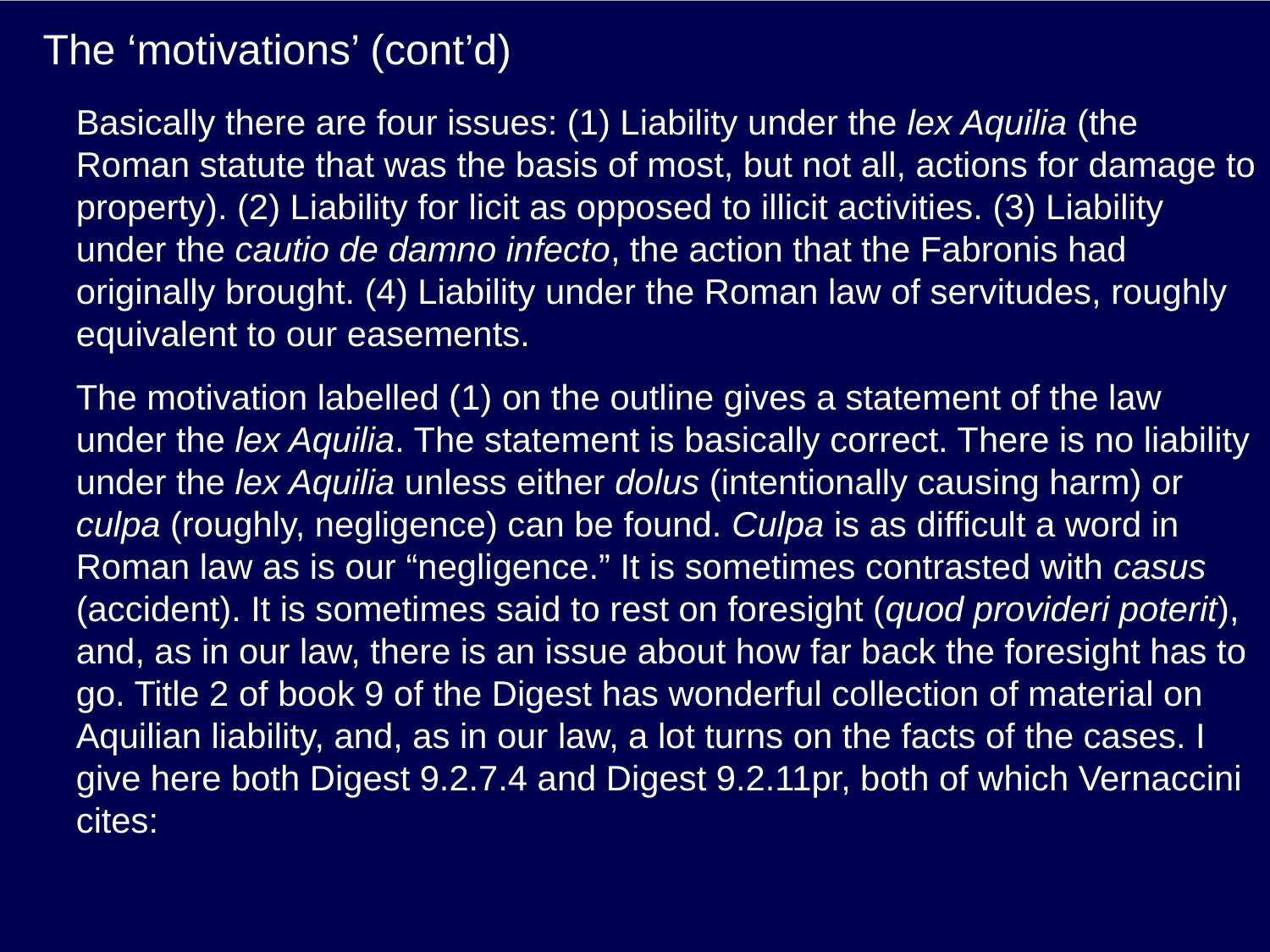

# The ‘motivations’ (cont’d)
Basically there are four issues: (1) Liability under the lex Aquilia (the Roman statute that was the basis of most, but not all, actions for damage to property). (2) Liability for licit as opposed to illicit activities. (3) Liability under the cautio de damno infecto, the action that the Fabronis had originally brought. (4) Liability under the Roman law of servitudes, roughly equivalent to our easements.
The motivation labelled (1) on the outline gives a statement of the law under the lex Aquilia. The statement is basically correct. There is no liability under the lex Aquilia unless either dolus (intentionally causing harm) or culpa (roughly, negligence) can be found. Culpa is as difficult a word in Roman law as is our “negligence.” It is sometimes contrasted with casus (accident). It is sometimes said to rest on foresight (quod provideri poterit), and, as in our law, there is an issue about how far back the foresight has to go. Title 2 of book 9 of the Digest has wonderful collection of material on Aquilian liability, and, as in our law, a lot turns on the facts of the cases. I give here both Digest 9.2.7.4 and Digest 9.2.11pr, both of which Vernaccini cites: